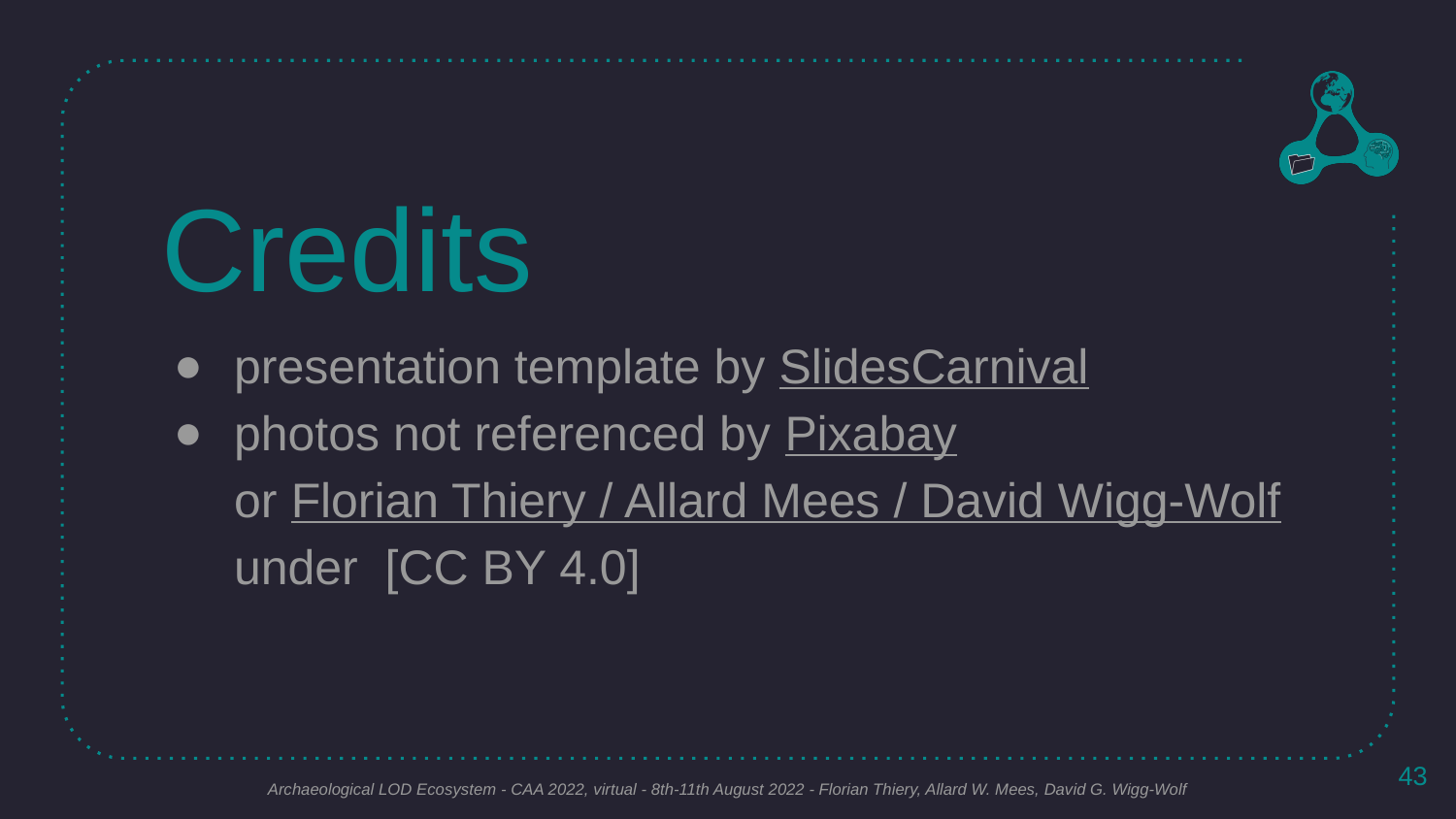

Credits
presentation template by SlidesCarnival
photos not referenced by Pixabay
or Florian Thiery / Allard Mees / David Wigg-Wolf under  [CC BY 4.0]
43